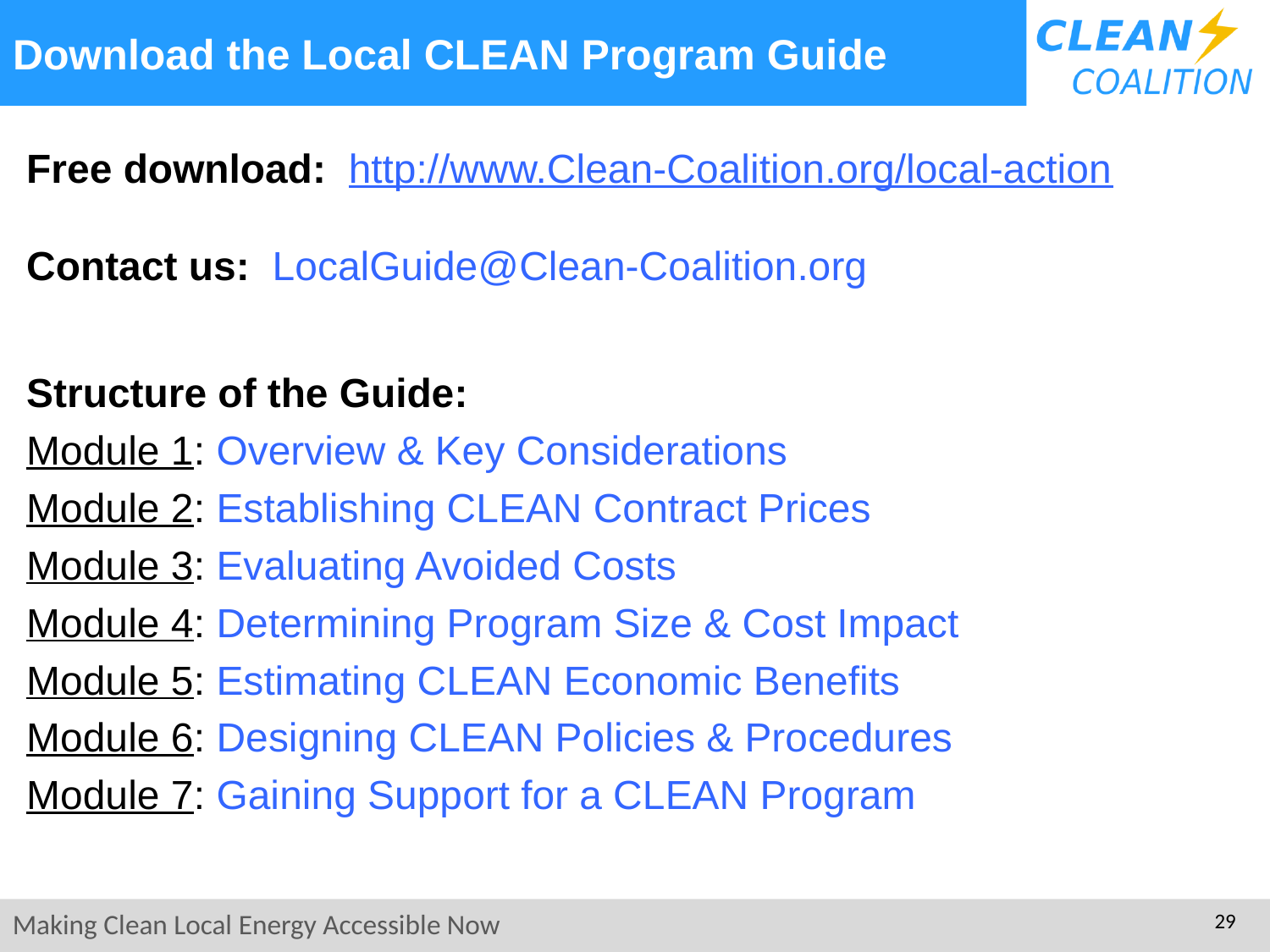

# Download the Local CLEAN Program Guide

Free download:  http://www.Clean-Coalition.org/local-action
Contact us:  LocalGuide@Clean-Coalition.org

Structure of the Guide:
Module 1: Overview & Key Considerations
Module 2: Establishing CLEAN Contract Prices
Module 3: Evaluating Avoided Costs
Module 4: Determining Program Size & Cost Impact
Module 5: Estimating CLEAN Economic Benefits
Module 6: Designing CLEAN Policies & Procedures
Module 7: Gaining Support for a CLEAN Program